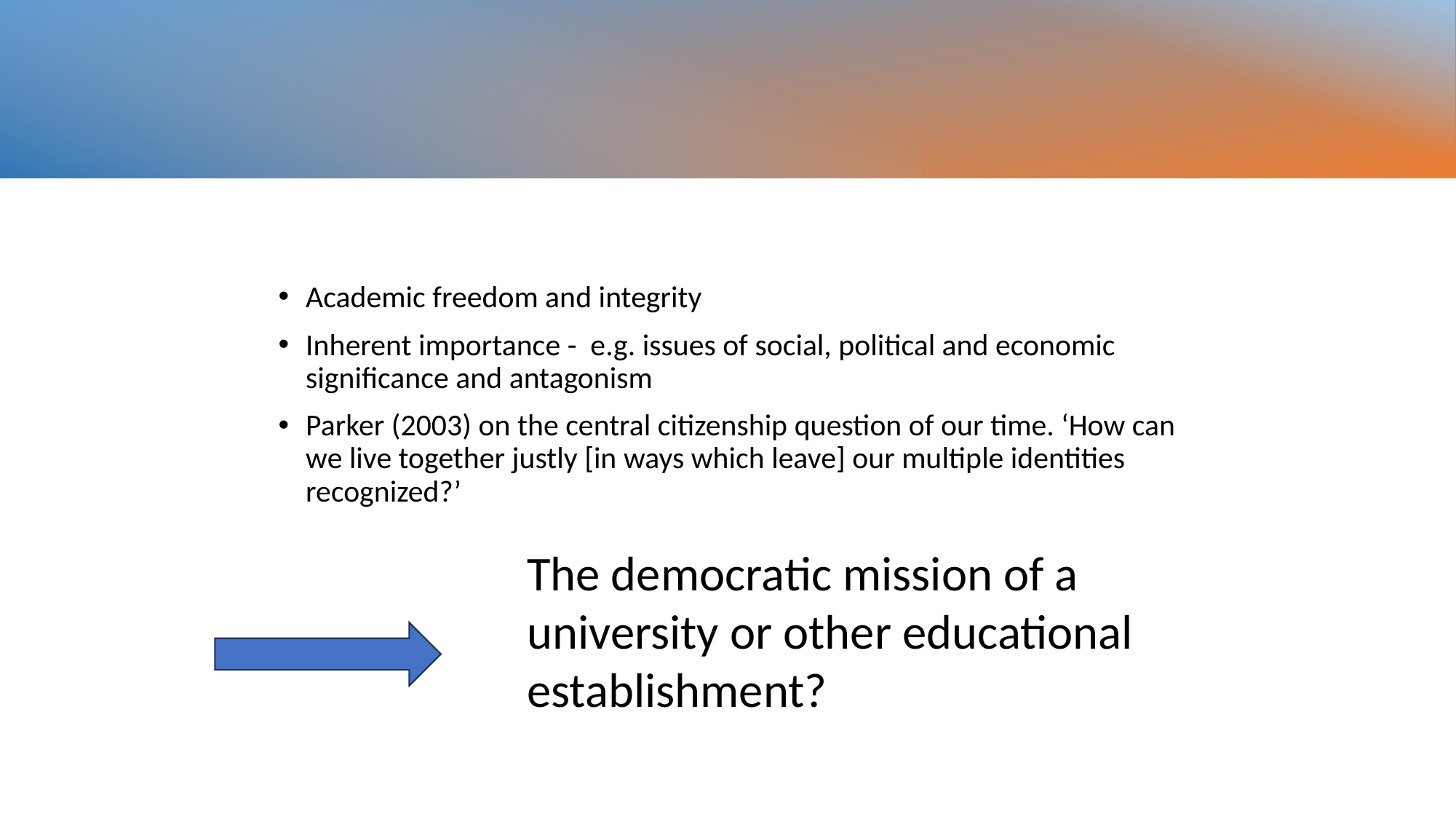

#
Academic freedom and integrity
Inherent importance -  e.g. issues of social, political and economic significance and antagonism
Parker (2003) on the central citizenship question of our time. ‘How can we live together justly [in ways which leave] our multiple identities recognized?’

The democratic mission of a university or other educational establishment?